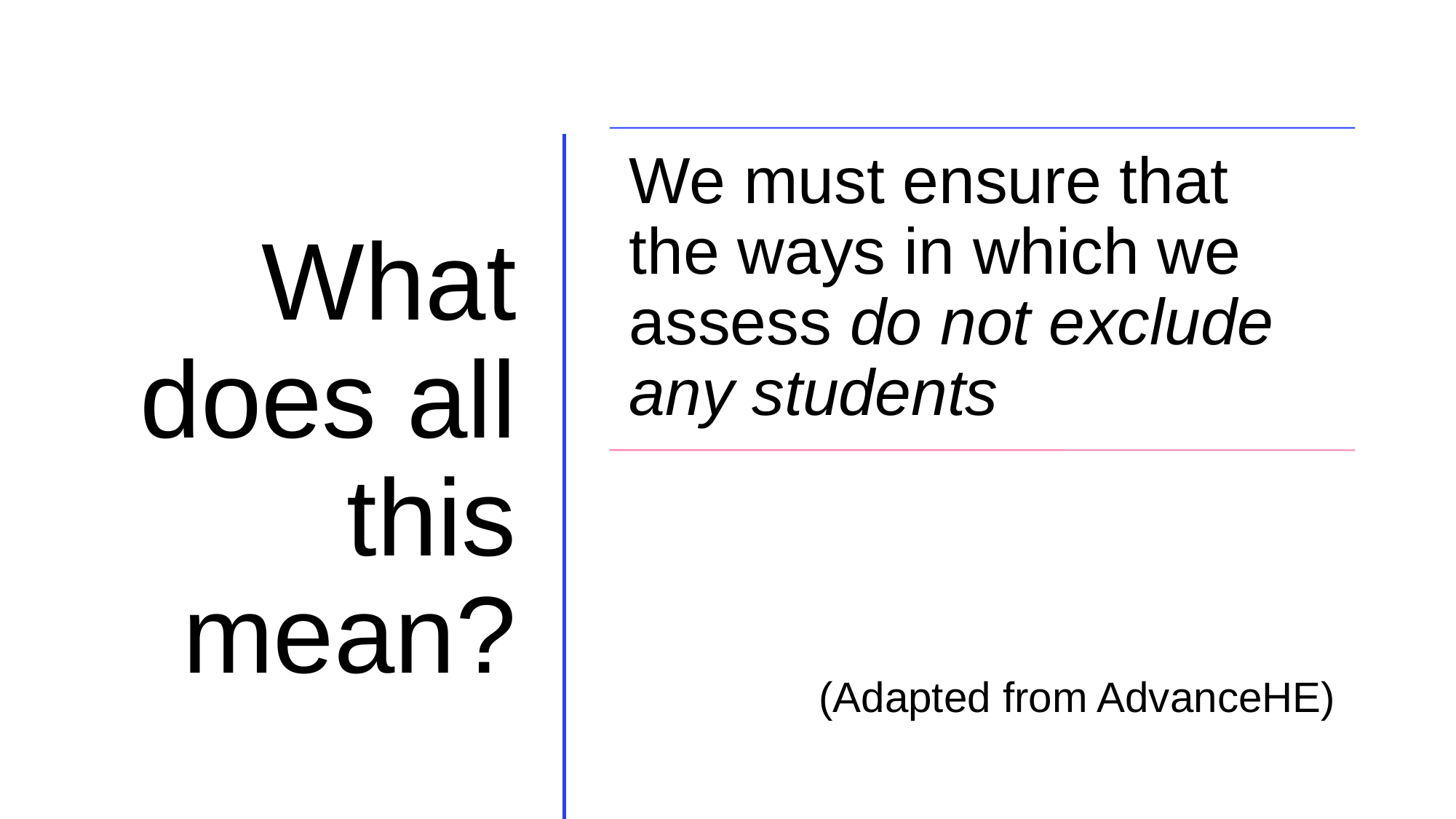

# What does all this mean?
We must ensure that the ways in which we assess do not exclude any students

(Adapted from AdvanceHE)